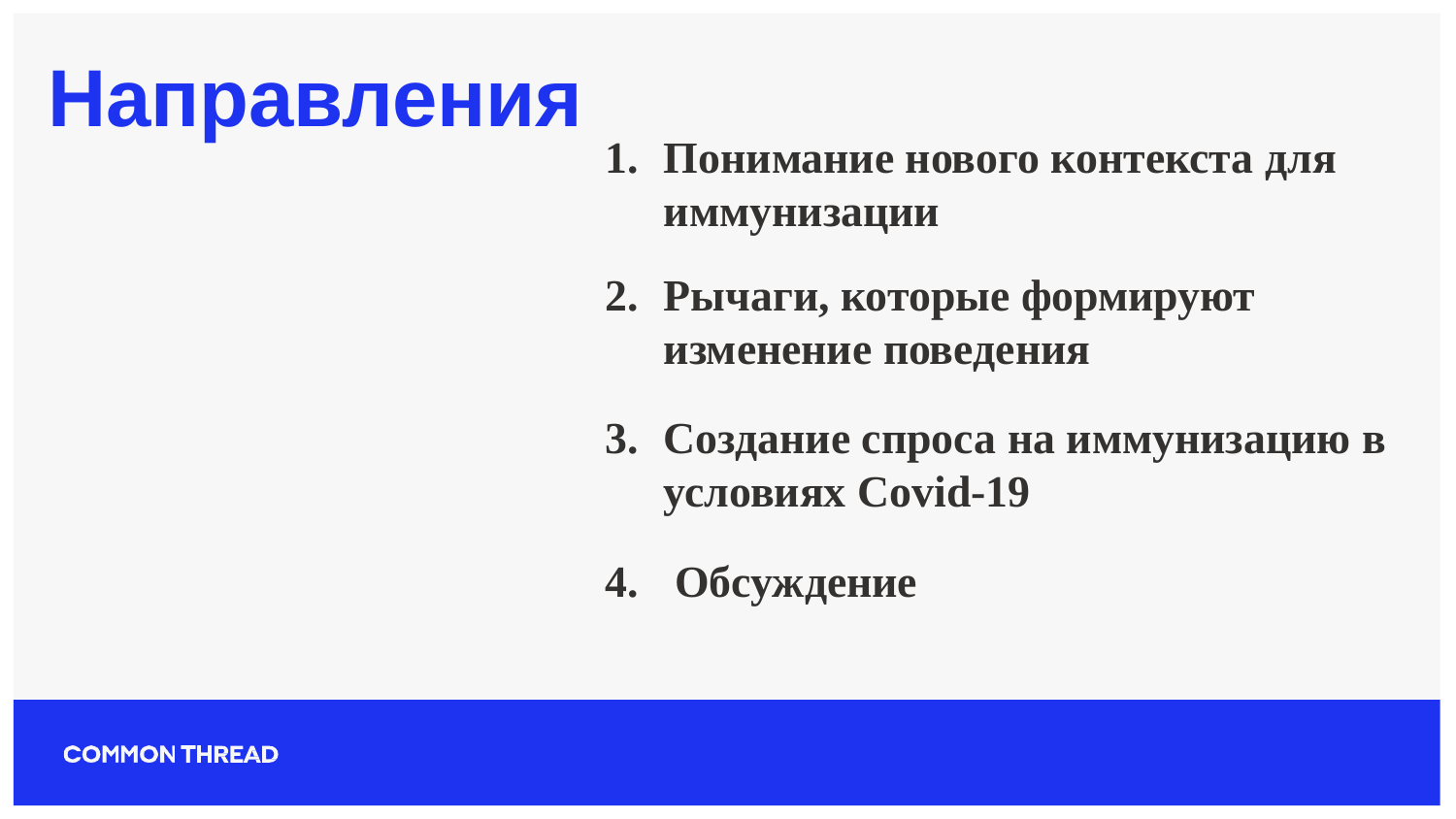

# Направления

Понимание нового контекста для иммунизации

Рычаги, которые формируют изменение поведения

Создание спроса на иммунизацию в условиях Covid-19

 Обсуждение